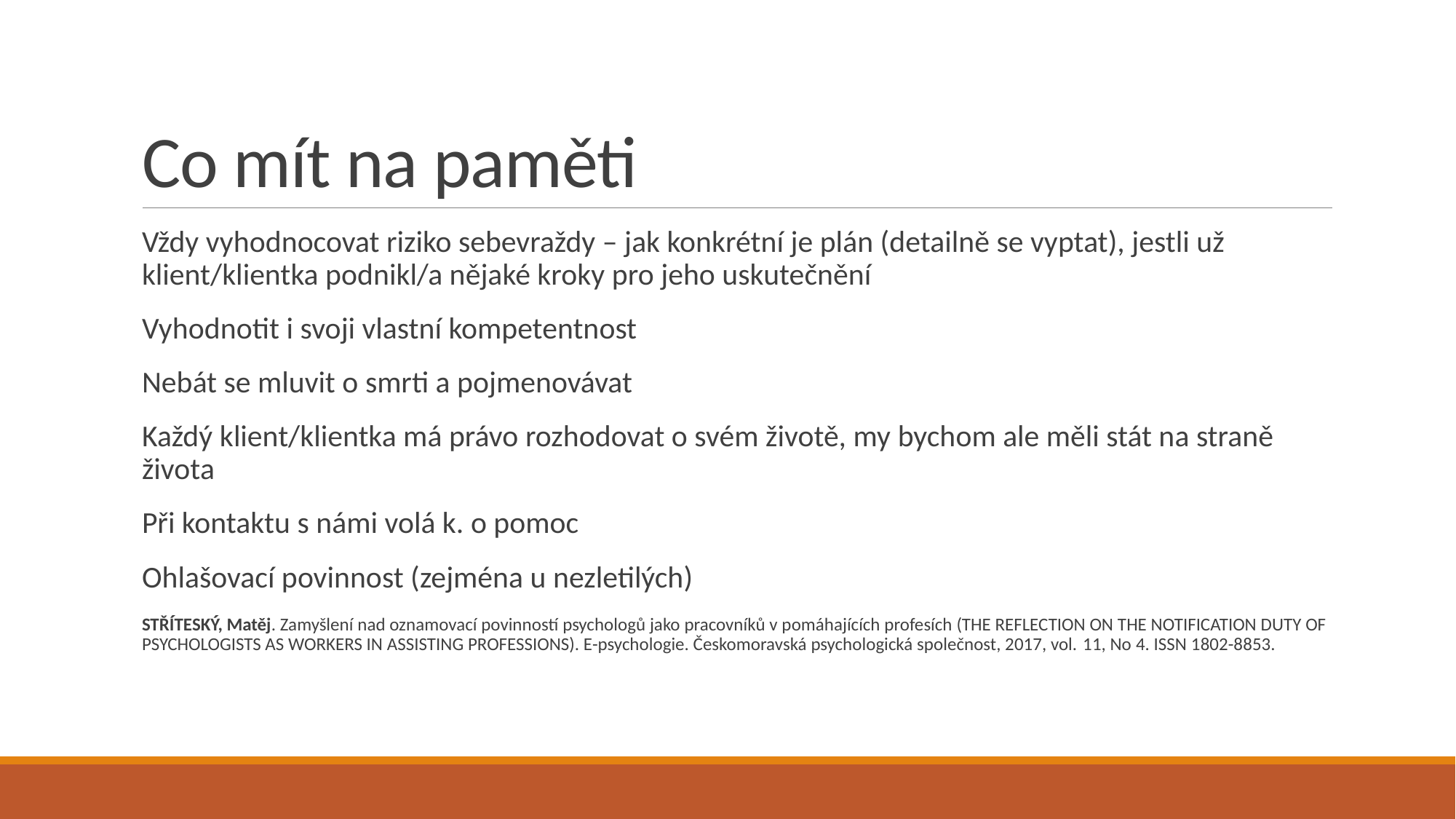

# Co mít na paměti
Vždy vyhodnocovat riziko sebevraždy – jak konkrétní je plán (detailně se vyptat), jestli už klient/klientka podnikl/a nějaké kroky pro jeho uskutečnění
Vyhodnotit i svoji vlastní kompetentnost
Nebát se mluvit o smrti a pojmenovávat
Každý klient/klientka má právo rozhodovat o svém životě, my bychom ale měli stát na straně života
Při kontaktu s námi volá k. o pomoc
Ohlašovací povinnost (zejména u nezletilých)
STŘÍTESKÝ, Matěj. Zamyšlení nad oznamovací povinností psychologů jako pracovníků v pomáhajících profesích (THE REFLECTION ON THE NOTIFICATION DUTY OF PSYCHOLOGISTS AS WORKERS IN ASSISTING PROFESSIONS). E-psychologie. Českomoravská psychologická společnost, 2017, vol. 11, No 4. ISSN 1802-8853.